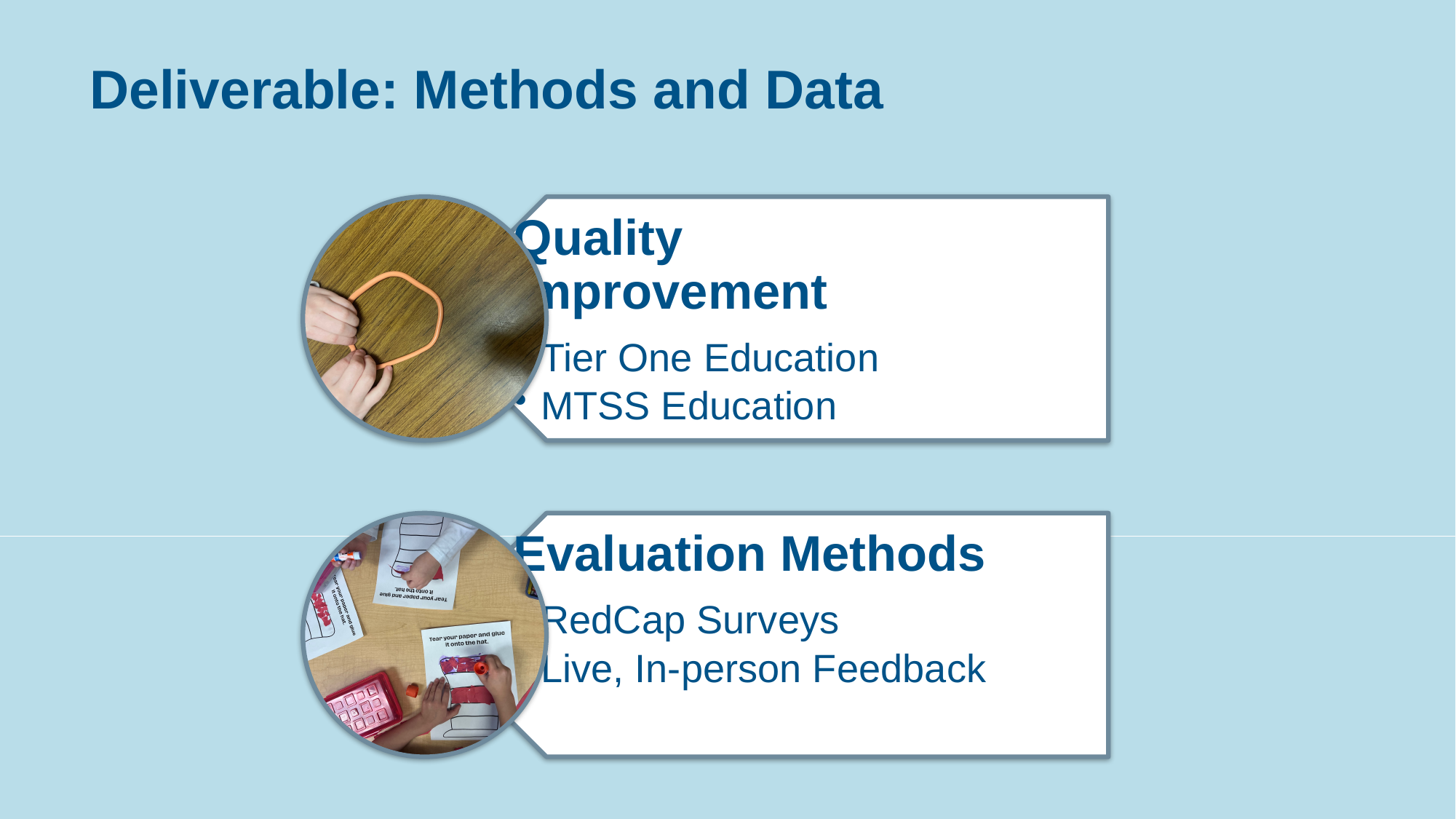

# Deliverable: Methods and Data
Quality Improvement
Tier One Education
MTSS Education
Evaluation Methods
RedCap Surveys
Live, In-person Feedback